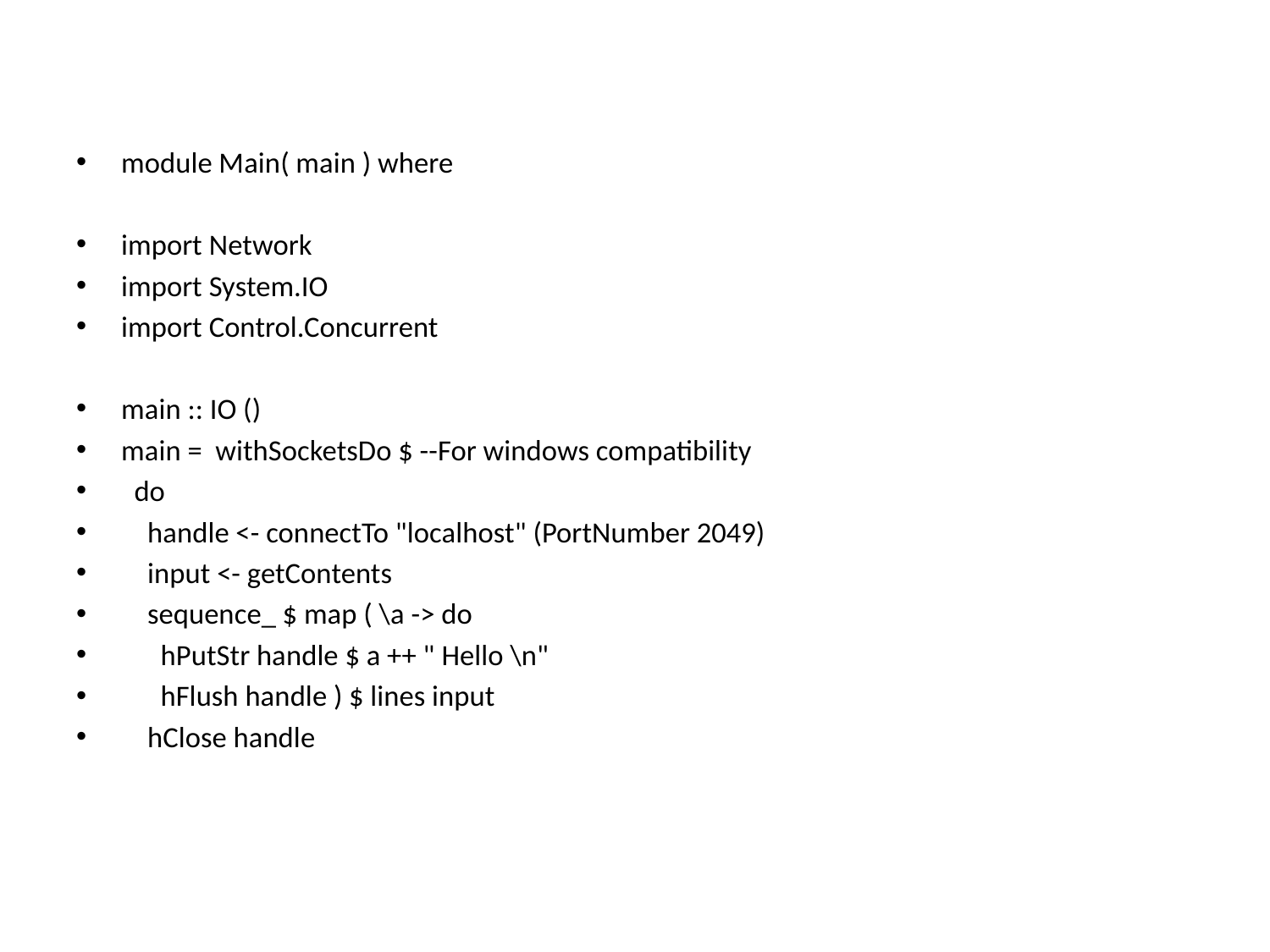

module Main( main ) where

import Network
import System.IO
import Control.Concurrent

main :: IO ()
main =  withSocketsDo $ --For windows compatibility
  do
    handle <- connectTo "localhost" (PortNumber 2049)
    input <- getContents
    sequence_ $ map ( \a -> do
      hPutStr handle $ a ++ " Hello \n"
      hFlush handle ) $ lines input
    hClose handle